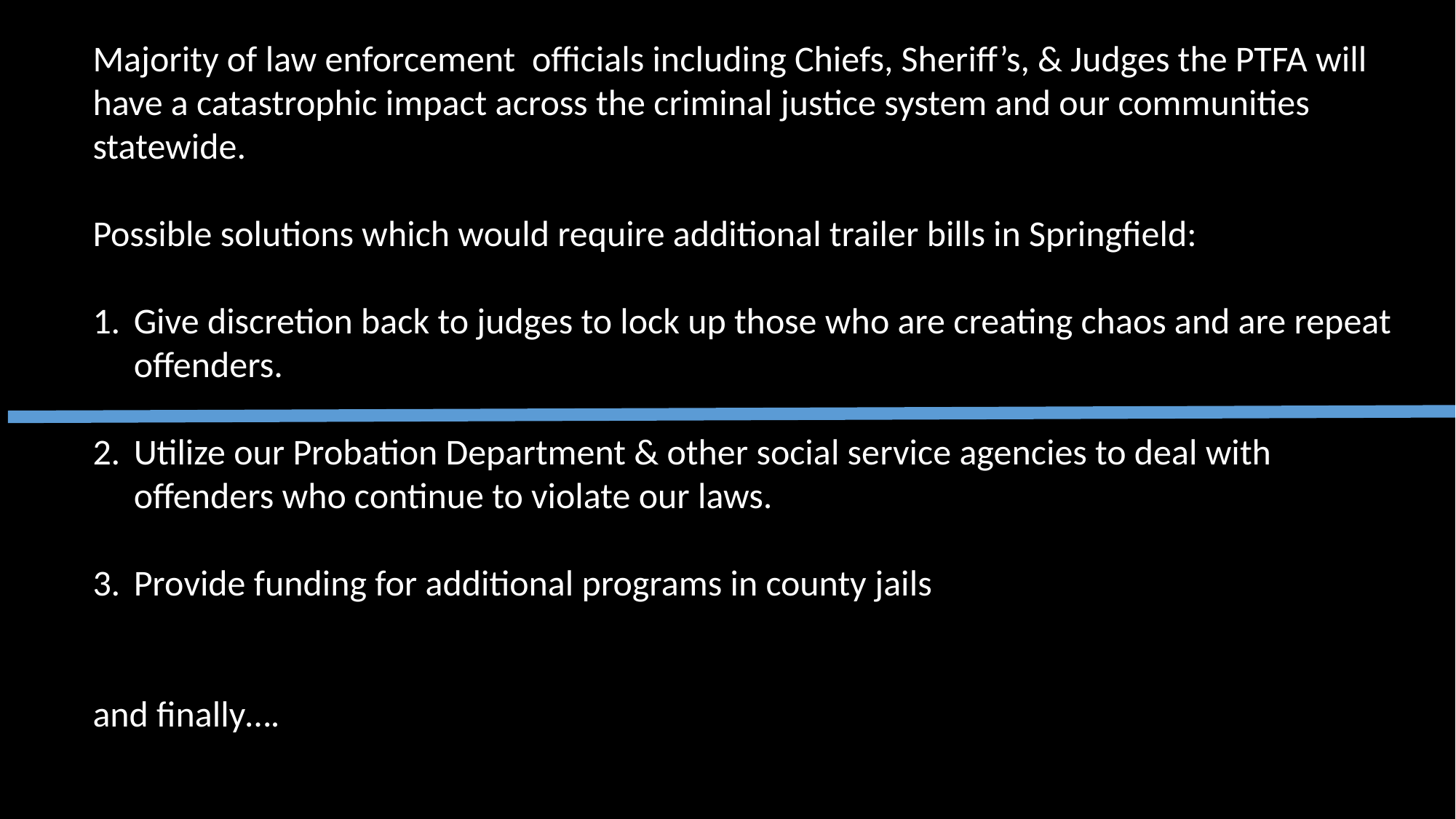

Majority of law enforcement  officials including Chiefs, Sheriff’s, & Judges the PTFA will have a catastrophic impact across the criminal justice system and our communities statewide.

Possible solutions which would require additional trailer bills in Springfield:

Give discretion back to judges to lock up those who are creating chaos and are repeat offenders.

Utilize our Probation Department & other social service agencies to deal with offenders who continue to violate our laws.

Provide funding for additional programs in county jails

and finally….